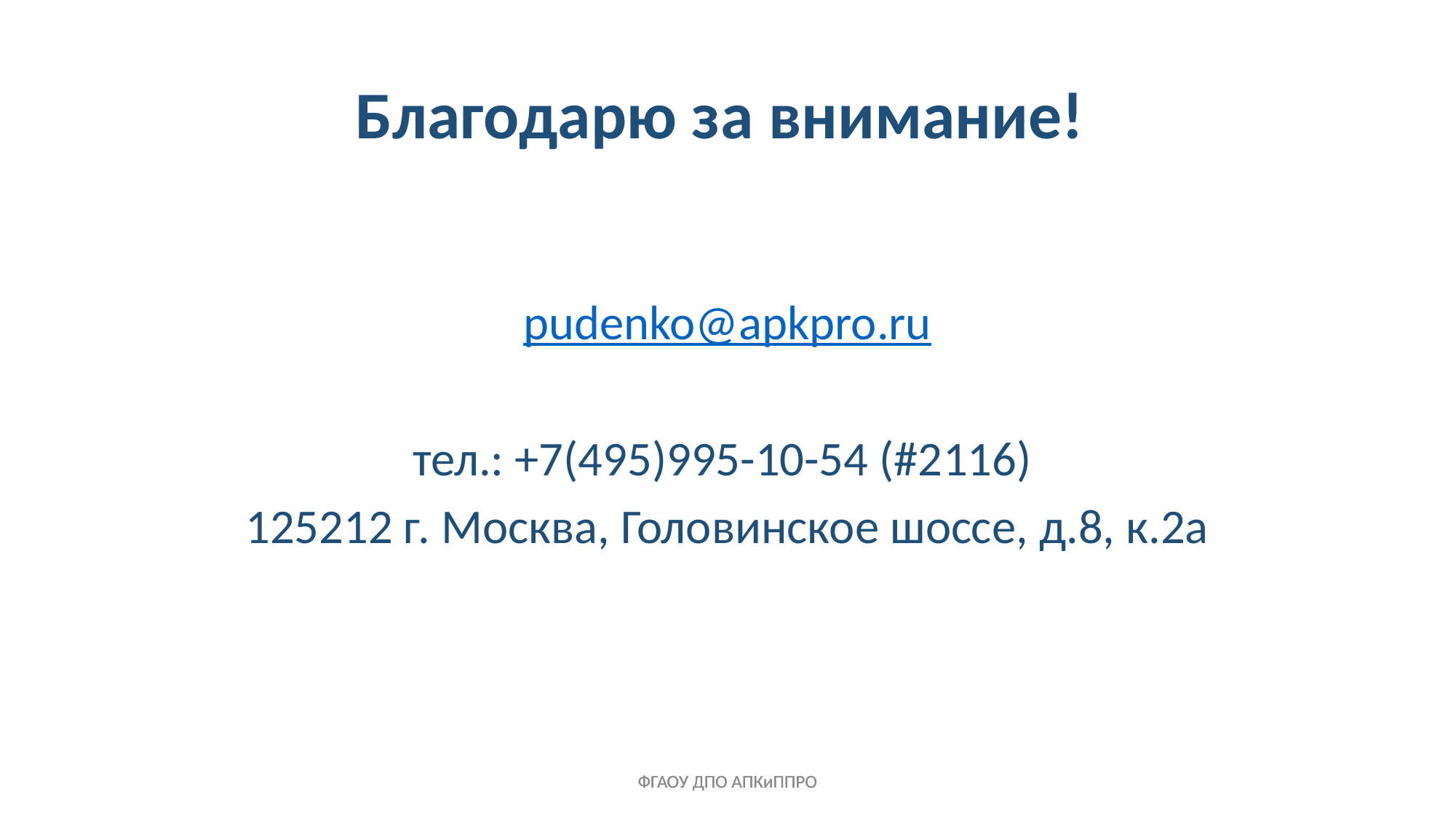

Благодарю за внимание!
#

pudenko@apkpro.ru

тел.: +7(495)995-10-54 (#2116)
125212 г. Москва, Головинское шоссе, д.8, к.2а

ФГАОУ ДПО АПКиППРО
ФГАОУ ДПО АПКиППРО